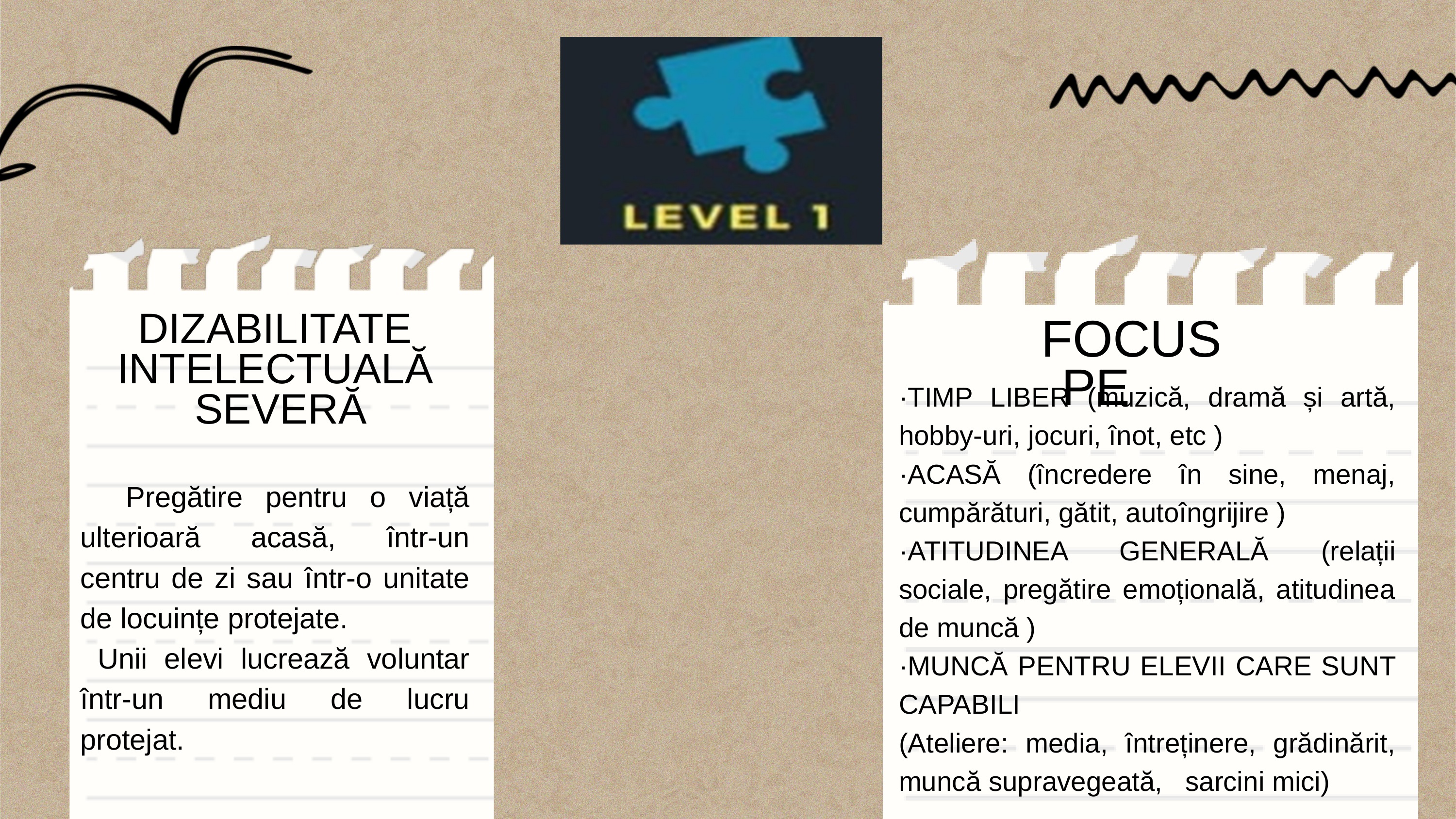

FOCUS PE
DIZABILITATE INTELECTUALĂ
 SEVERĂ
·TIMP LIBER (muzică, dramă și artă, hobby-uri, jocuri, înot, etc )
·ACASĂ (încredere în sine, menaj, cumpărături, gătit, autoîngrijire )
·ATITUDINEA GENERALĂ (relații sociale, pregătire emoțională, atitudinea de muncă )
·MUNCĂ PENTRU ELEVII CARE SUNT CAPABILI
(Ateliere: media, întreținere, grădinărit, muncă supravegeată,   sarcini mici)

  Pregătire pentru o viață ulterioară acasă, într-un centru de zi sau într-o unitate de locuințe protejate.
 Unii elevi lucrează voluntar într-un mediu de lucru protejat.